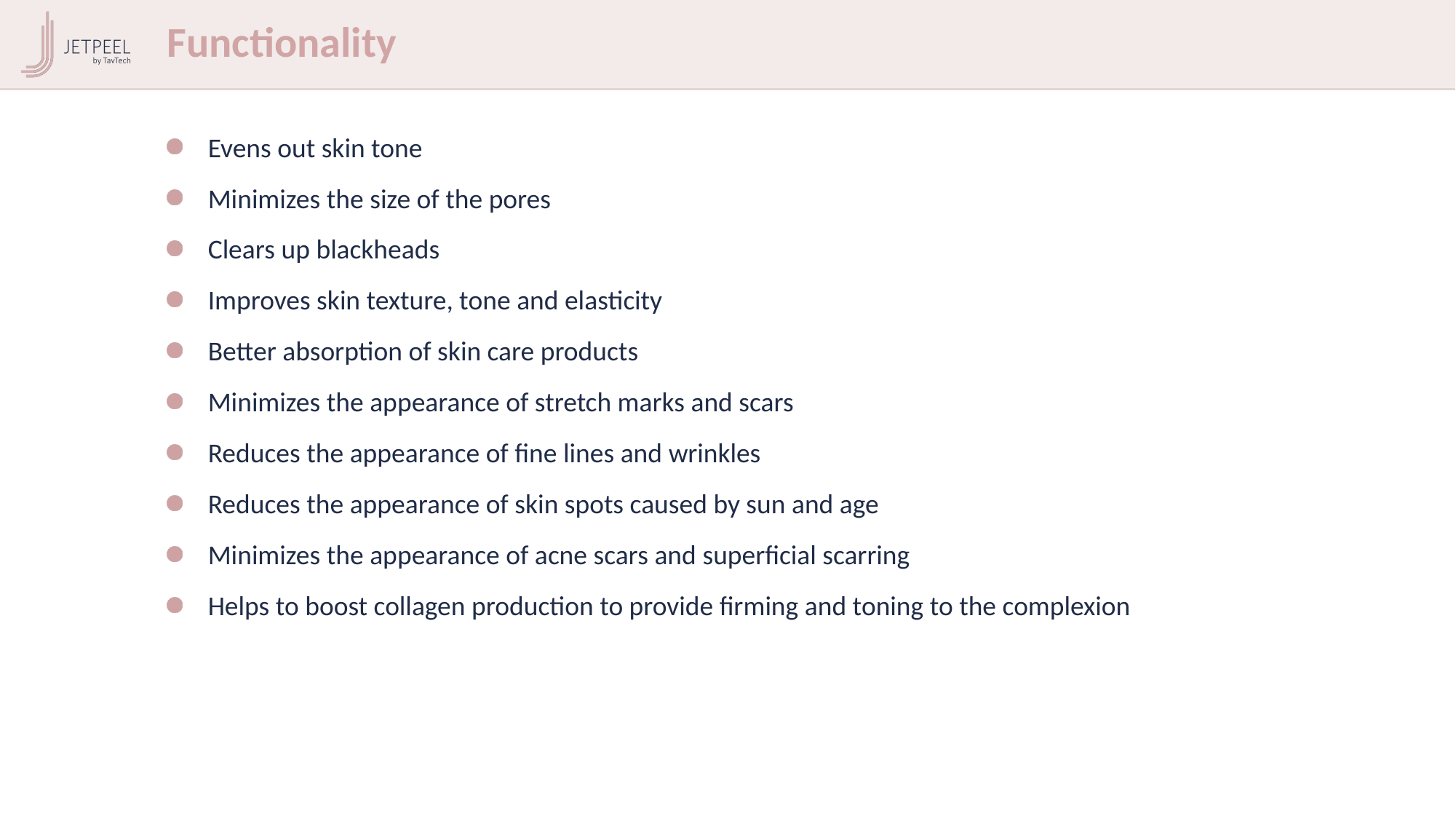

Functionality

Evens out skin tone
Minimizes the size of the pores
Clears up blackheads
Improves skin texture, tone and elasticity
Better absorption of skin care products
Minimizes the appearance of stretch marks and scars
Reduces the appearance of fine lines and wrinkles
Reduces the appearance of skin spots caused by sun and age
Minimizes the appearance of acne scars and superficial scarring
Helps to boost collagen production to provide firming and toning to the complexion